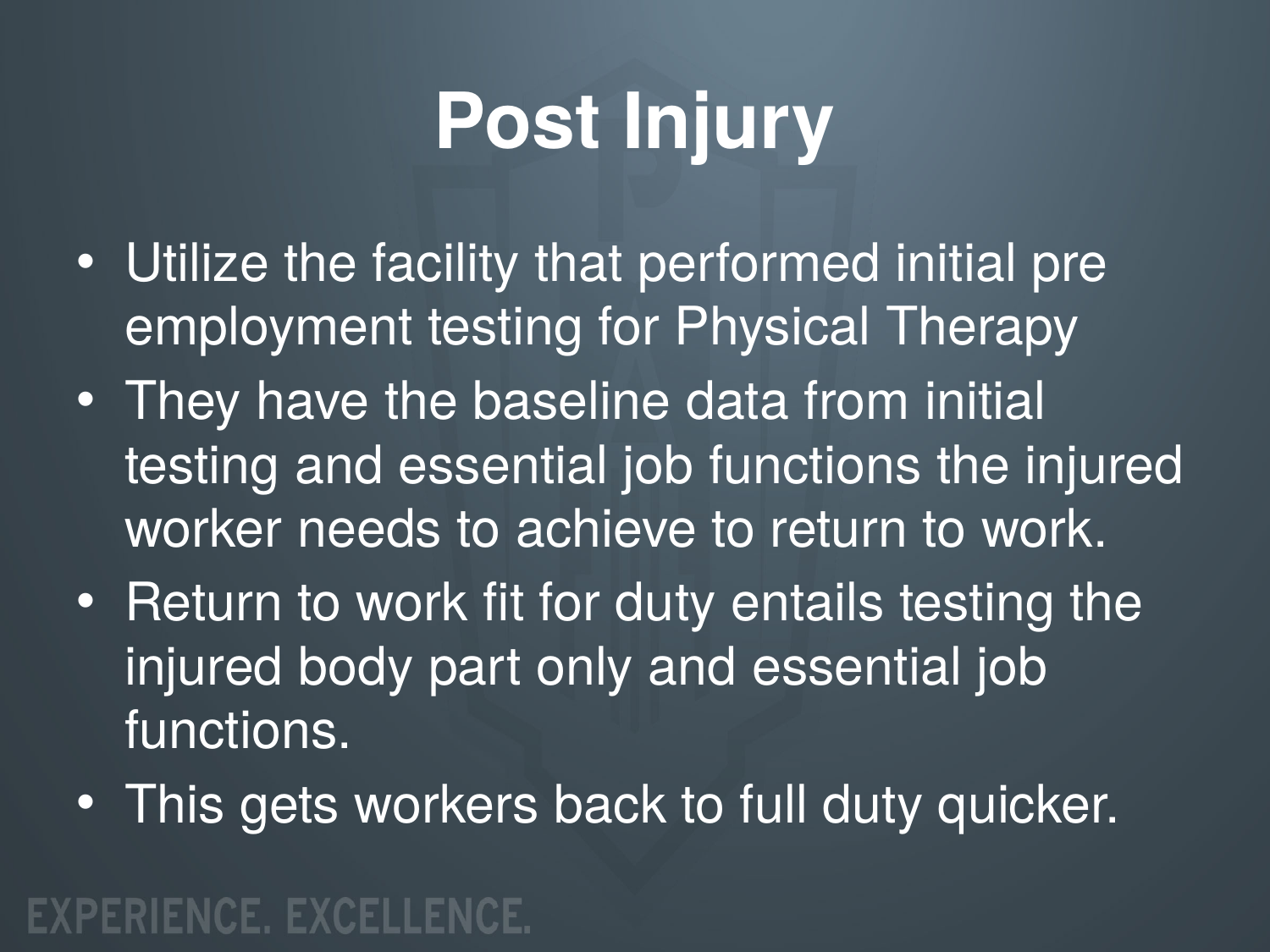

# Post Injury
Utilize the facility that performed initial pre employment testing for Physical Therapy
They have the baseline data from initial testing and essential job functions the injured worker needs to achieve to return to work.
Return to work fit for duty entails testing the injured body part only and essential job functions.
This gets workers back to full duty quicker.